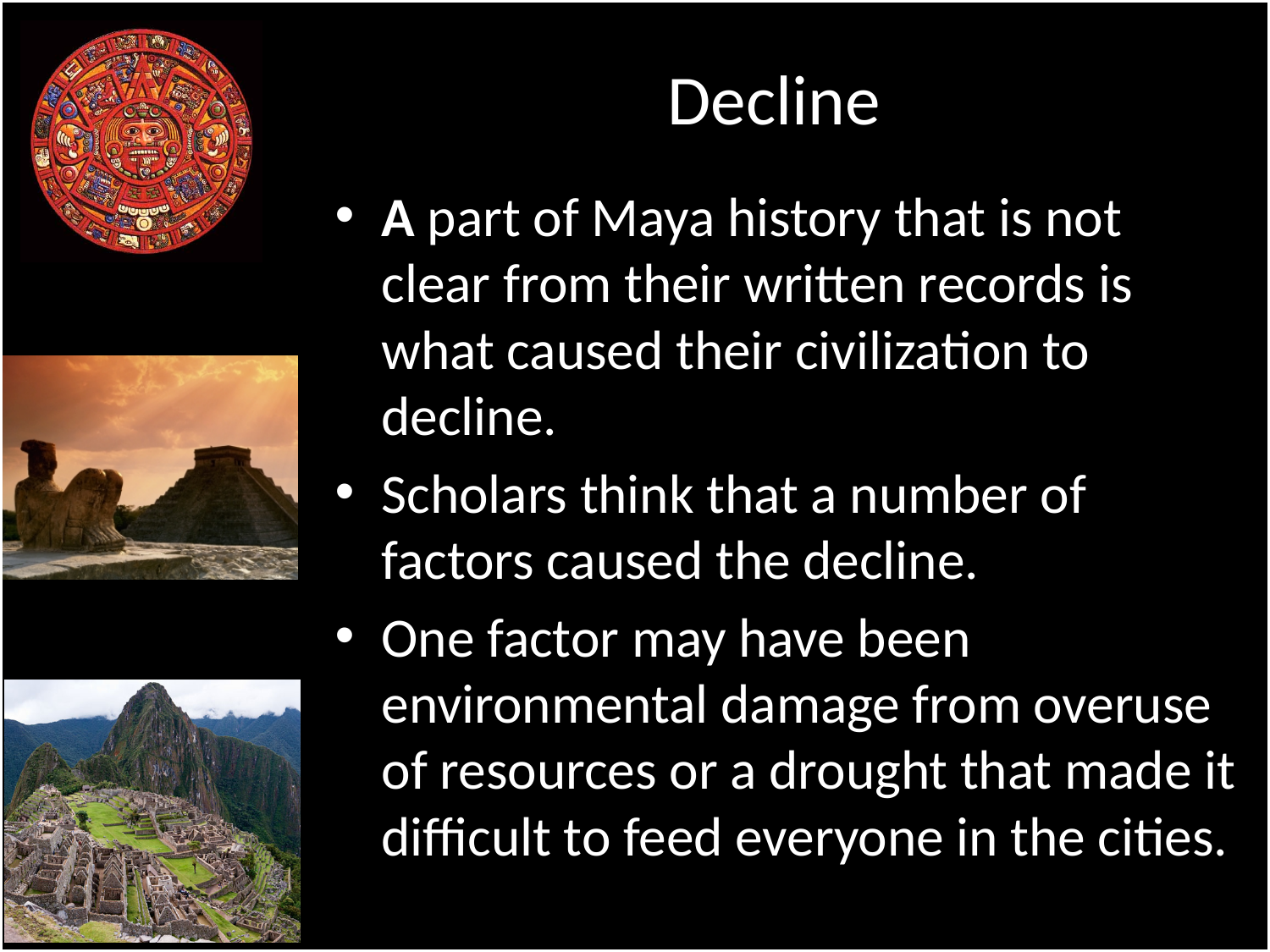

# Decline
A part of Maya history that is not clear from their written records is what caused their civilization to decline.
Scholars think that a number of factors caused the decline.
One factor may have been environmental damage from overuse of resources or a drought that made it difficult to feed everyone in the cities.